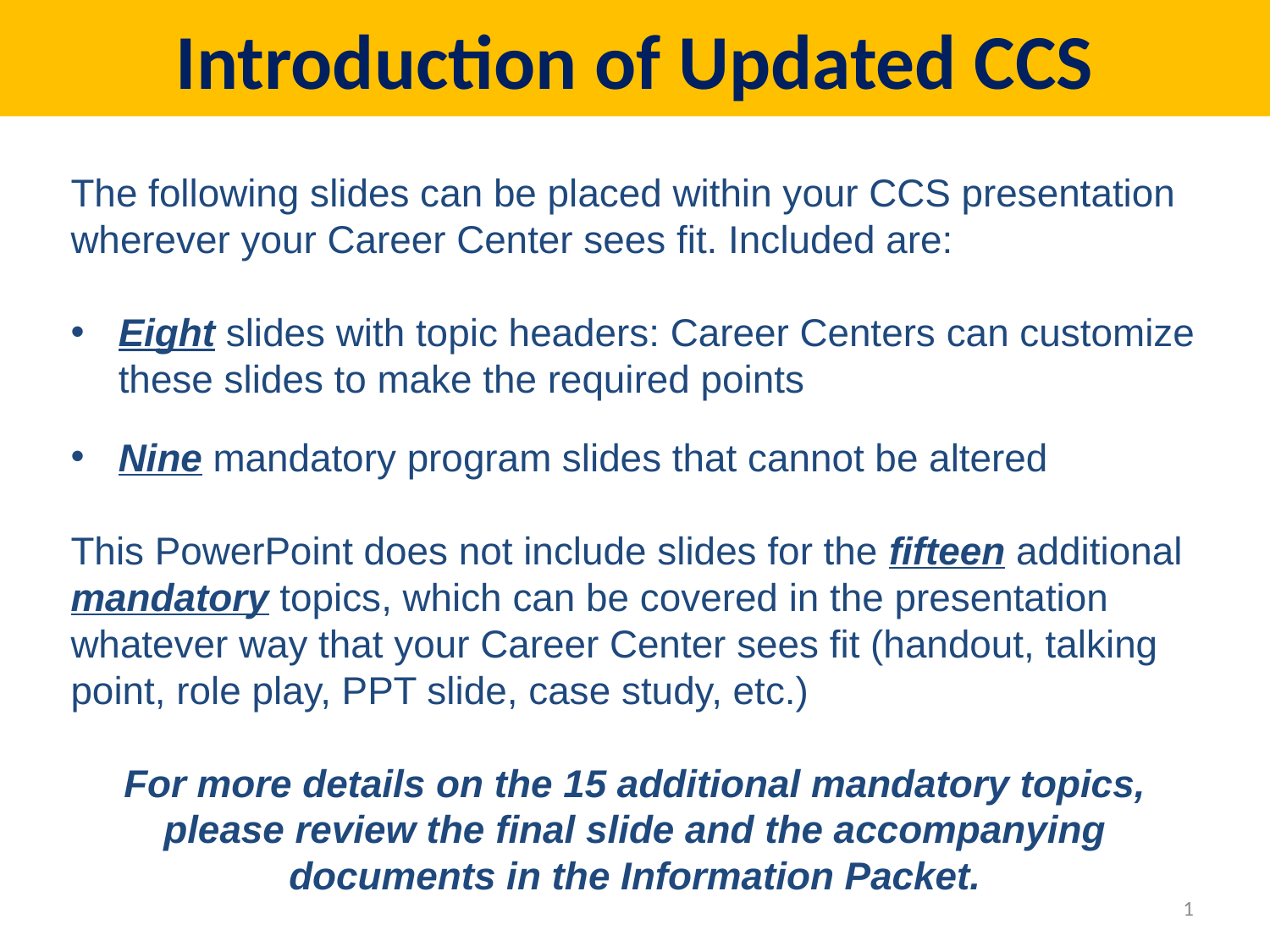

# Introduction of Updated CCS
The following slides can be placed within your CCS presentation wherever your Career Center sees fit. Included are:

Eight slides with topic headers: Career Centers can customize these slides to make the required points

Nine mandatory program slides that cannot be altered

This PowerPoint does not include slides for the fifteen additional mandatory topics, which can be covered in the presentation whatever way that your Career Center sees fit (handout, talking point, role play, PPT slide, case study, etc.)

For more details on the 15 additional mandatory topics, please review the final slide and the accompanying documents in the Information Packet.
1